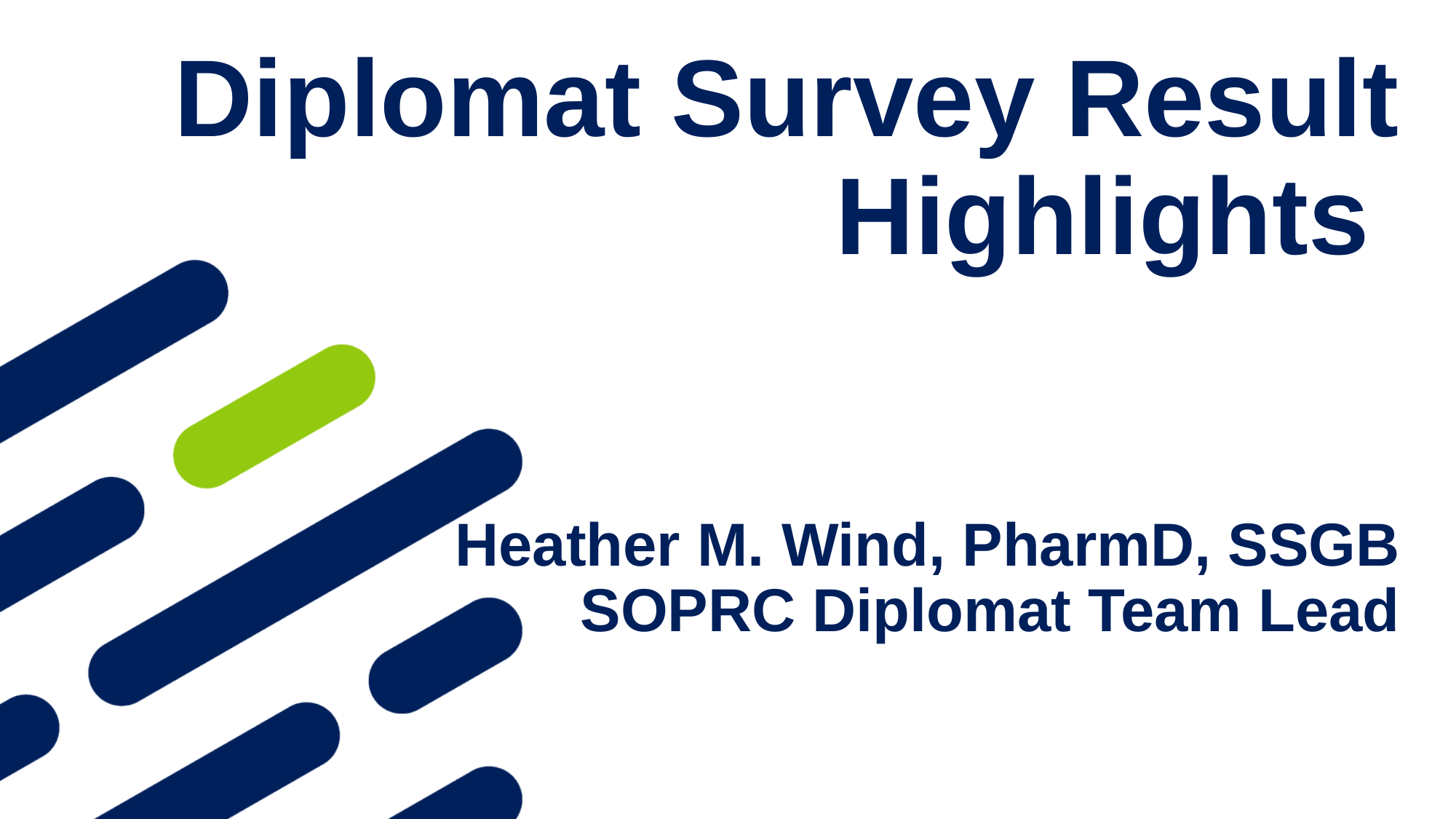

# Diplomat Survey Result Highlights Heather M. Wind, PharmD, SSGB SOPRC Diplomat Team Lead